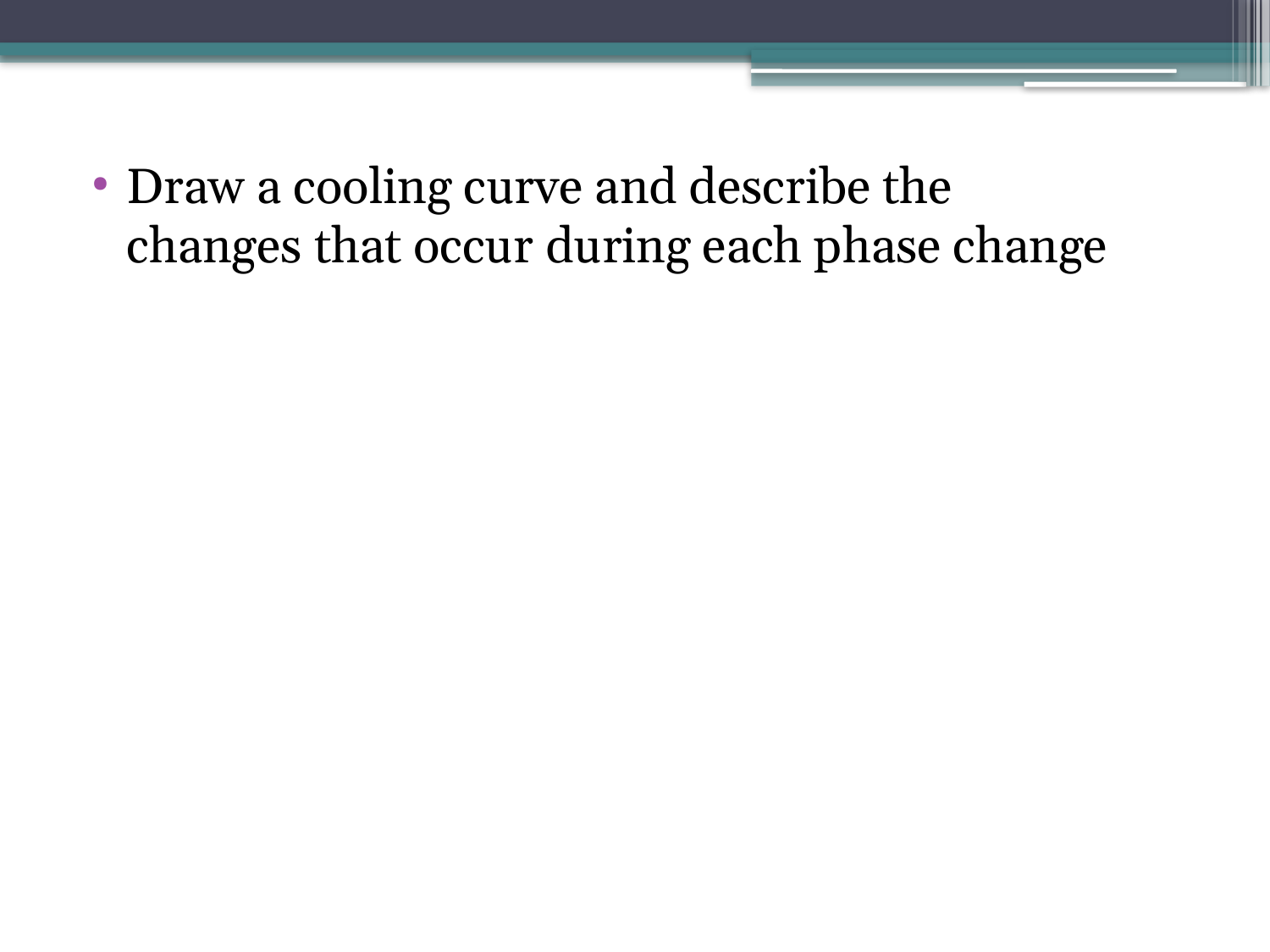

Draw a cooling curve and describe the changes that occur during each phase change